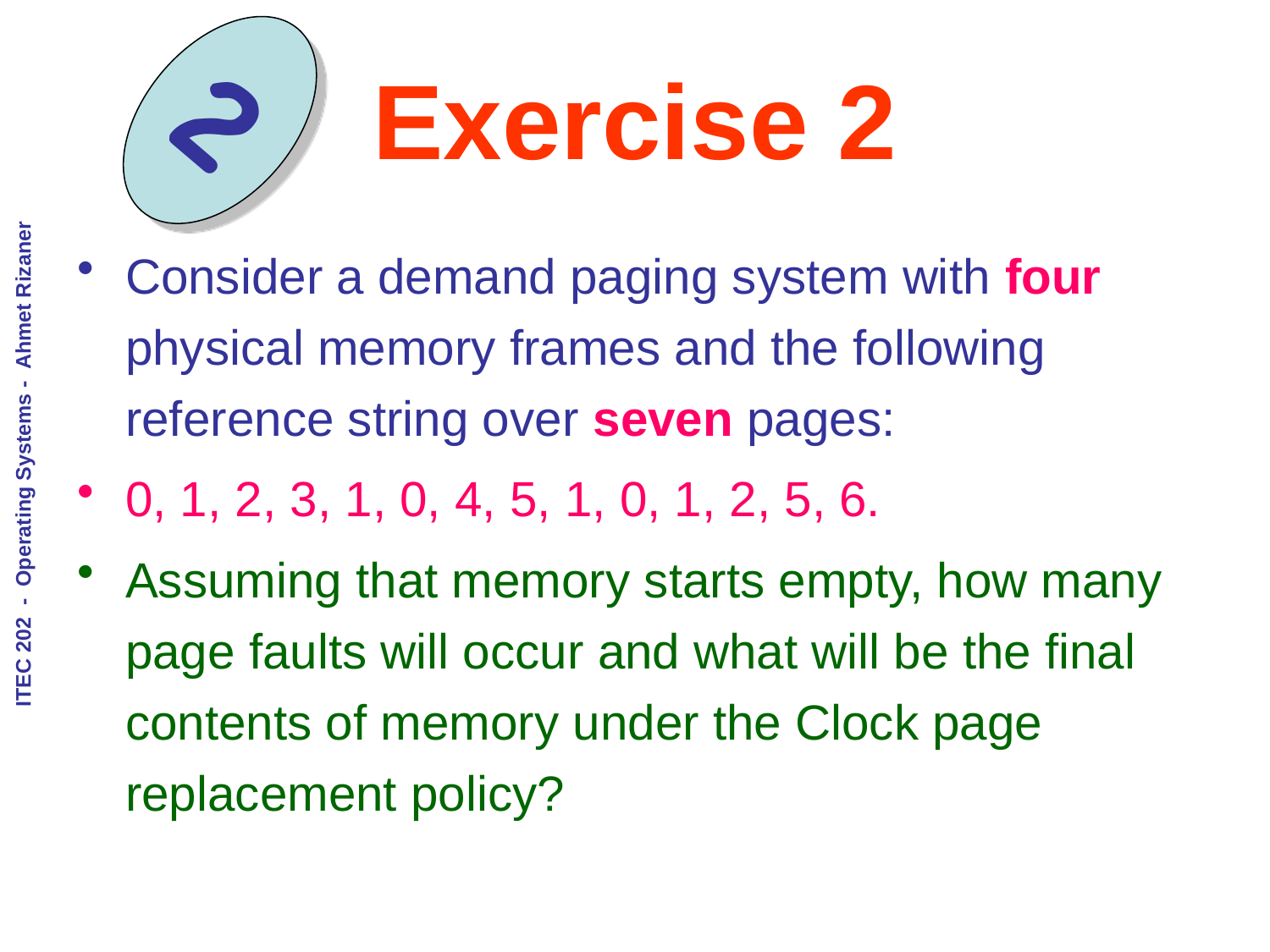

2
# Exercise 2
Consider a demand paging system with four physical memory frames and the following reference string over seven pages:
0, 1, 2, 3, 1, 0, 4, 5, 1, 0, 1, 2, 5, 6.
Assuming that memory starts empty, how many page faults will occur and what will be the final contents of memory under the Clock page replacement policy?